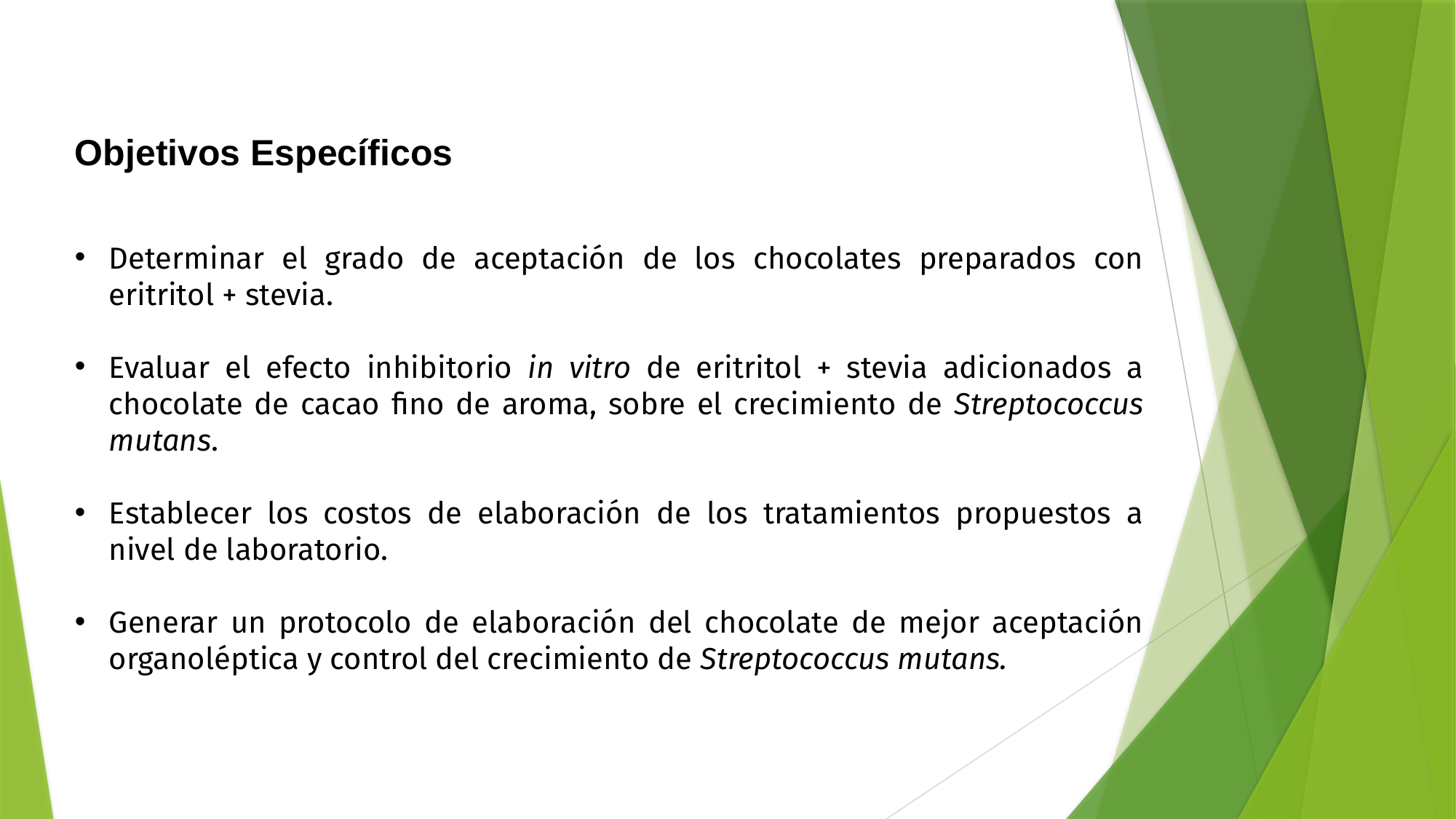

Objetivos Específicos

Determinar el grado de aceptación de los chocolates preparados con eritritol + stevia.

Evaluar el efecto inhibitorio in vitro de eritritol + stevia adicionados a chocolate de cacao fino de aroma, sobre el crecimiento de Streptococcus mutans.

Establecer los costos de elaboración de los tratamientos propuestos a nivel de laboratorio.

Generar un protocolo de elaboración del chocolate de mejor aceptación organoléptica y control del crecimiento de Streptococcus mutans.